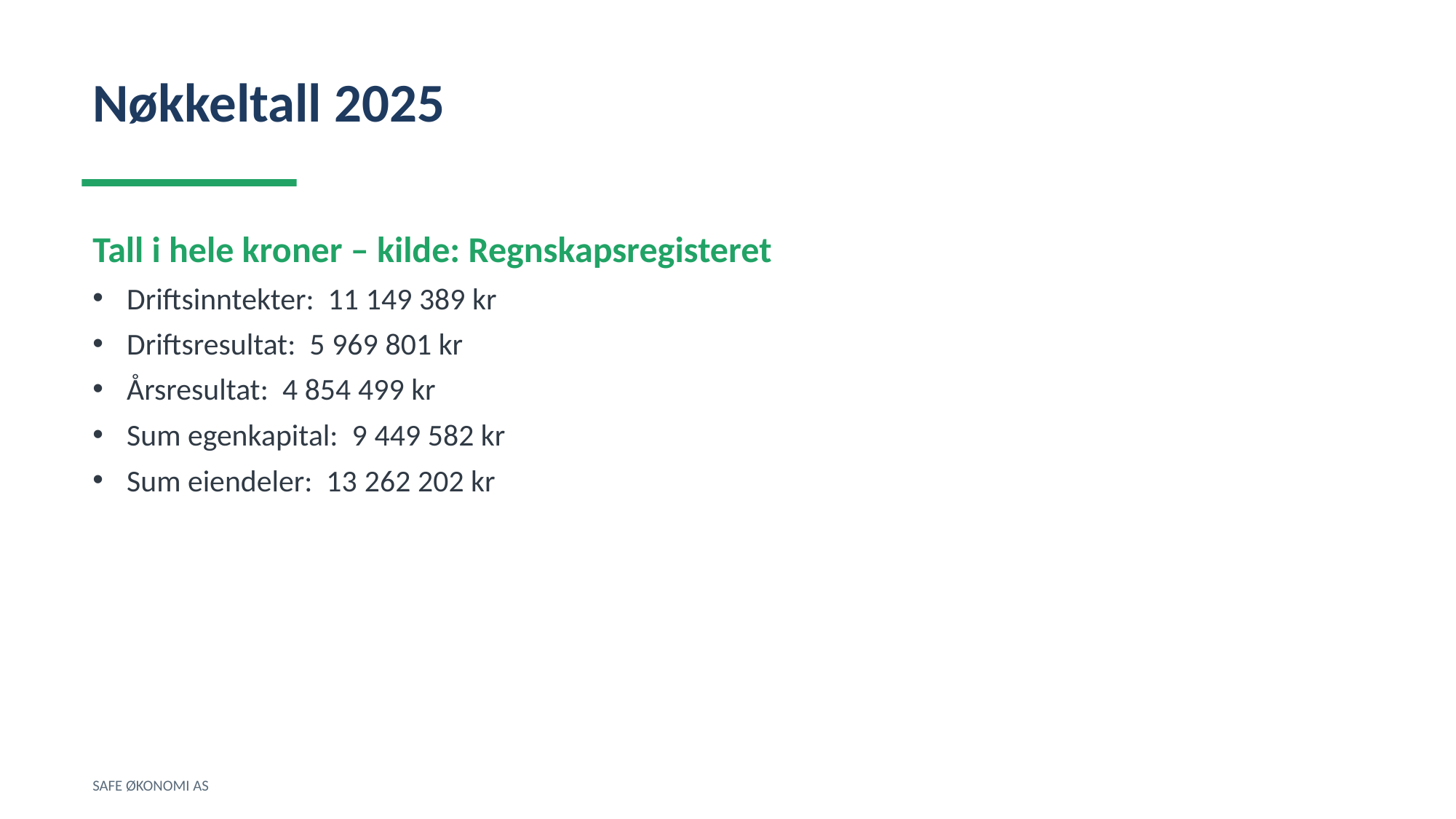

Nøkkeltall 2025

Tall i hele kroner – kilde: Regnskapsregisteret
Driftsinntekter:  11 149 389 kr
Driftsresultat:  5 969 801 kr
Årsresultat:  4 854 499 kr
Sum egenkapital:  9 449 582 kr
Sum eiendeler:  13 262 202 kr
SAFE ØKONOMI AS